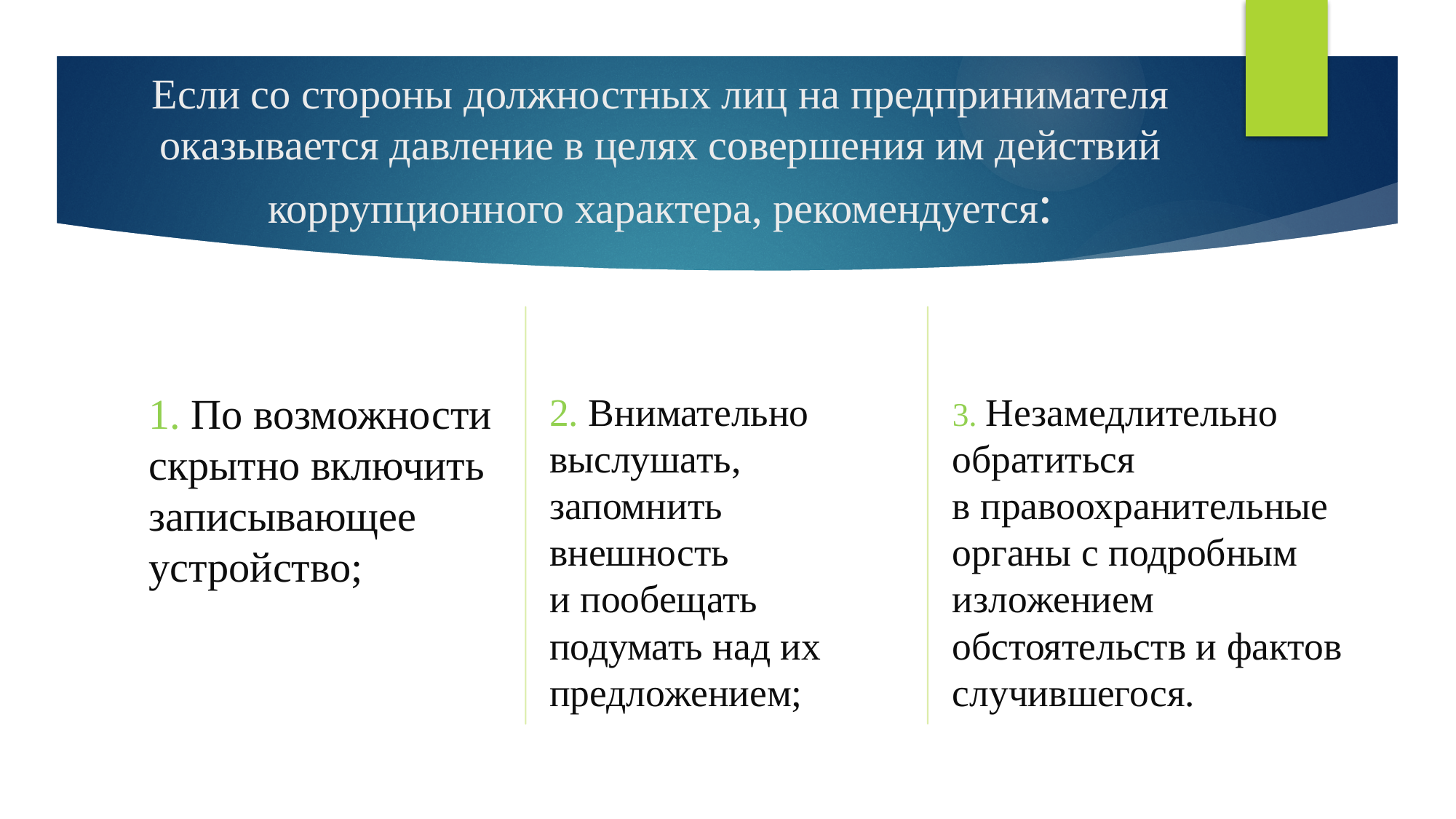

# Если со стороны должностных лиц на предпринимателя оказывается давление в целях совершения им действий коррупционного характера, рекомендуется:

1. По возможности скрытно включить записывающее устройство;

2. Внимательно выслушать, запомнить внешность
и пообещать подумать над их предложением;

3. Незамедлительно обратиться
в правоохранительные органы с подробным изложением обстоятельств и фактов случившегося.